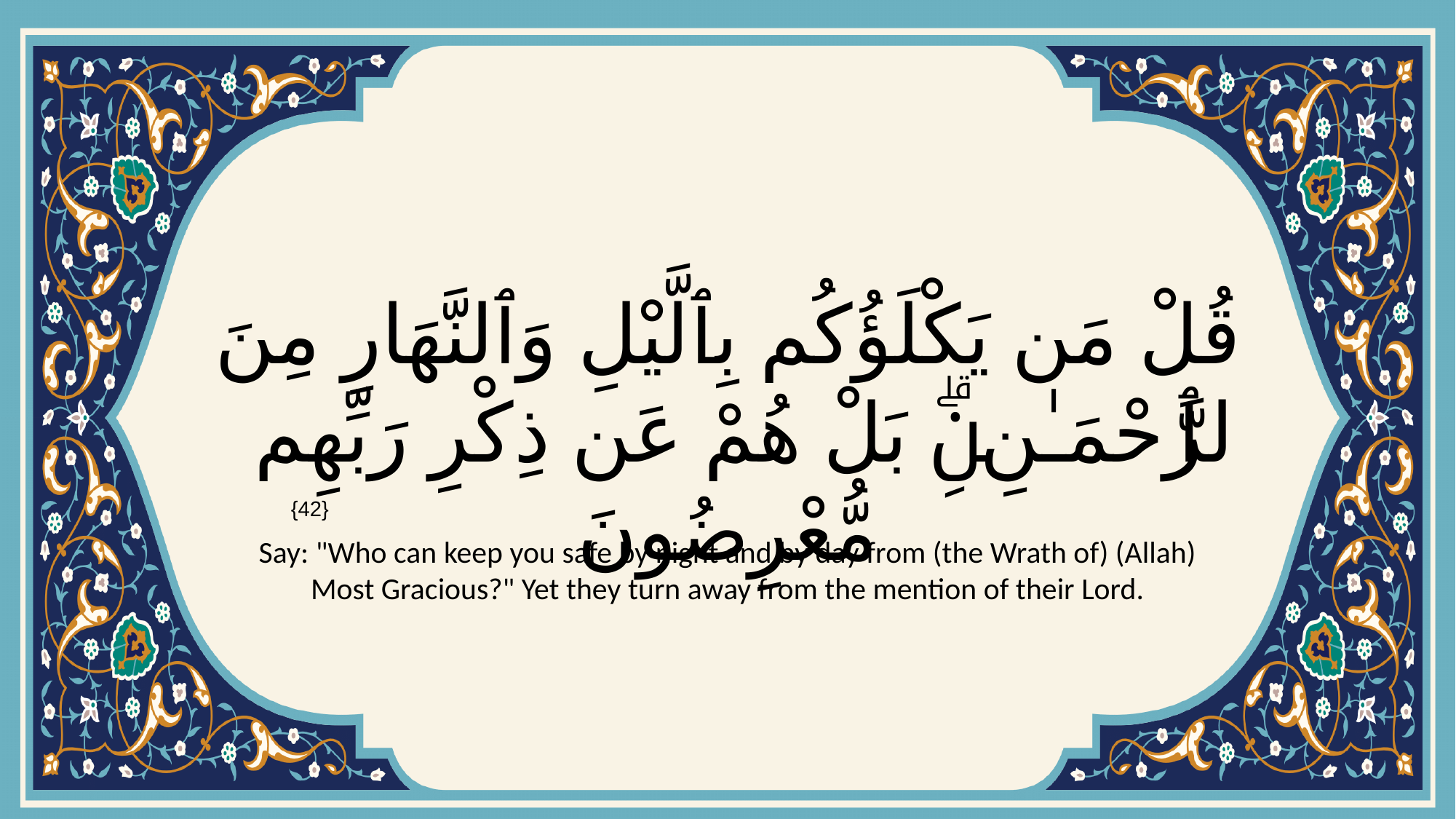

# قُلْ مَن يَكْلَؤُكُم بِٱلَّيْلِ وَٱلنَّهَارِ مِنَ ٱلرَّحْمَـٰنِۗ بَلْ هُمْ عَن ذِكْرِ رَبِّهِم مُّعْرِضُونَ
{42}
Say: "Who can keep you safe by night and by day from (the Wrath of) (Allah) Most Gracious?" Yet they turn away from the mention of their Lord.